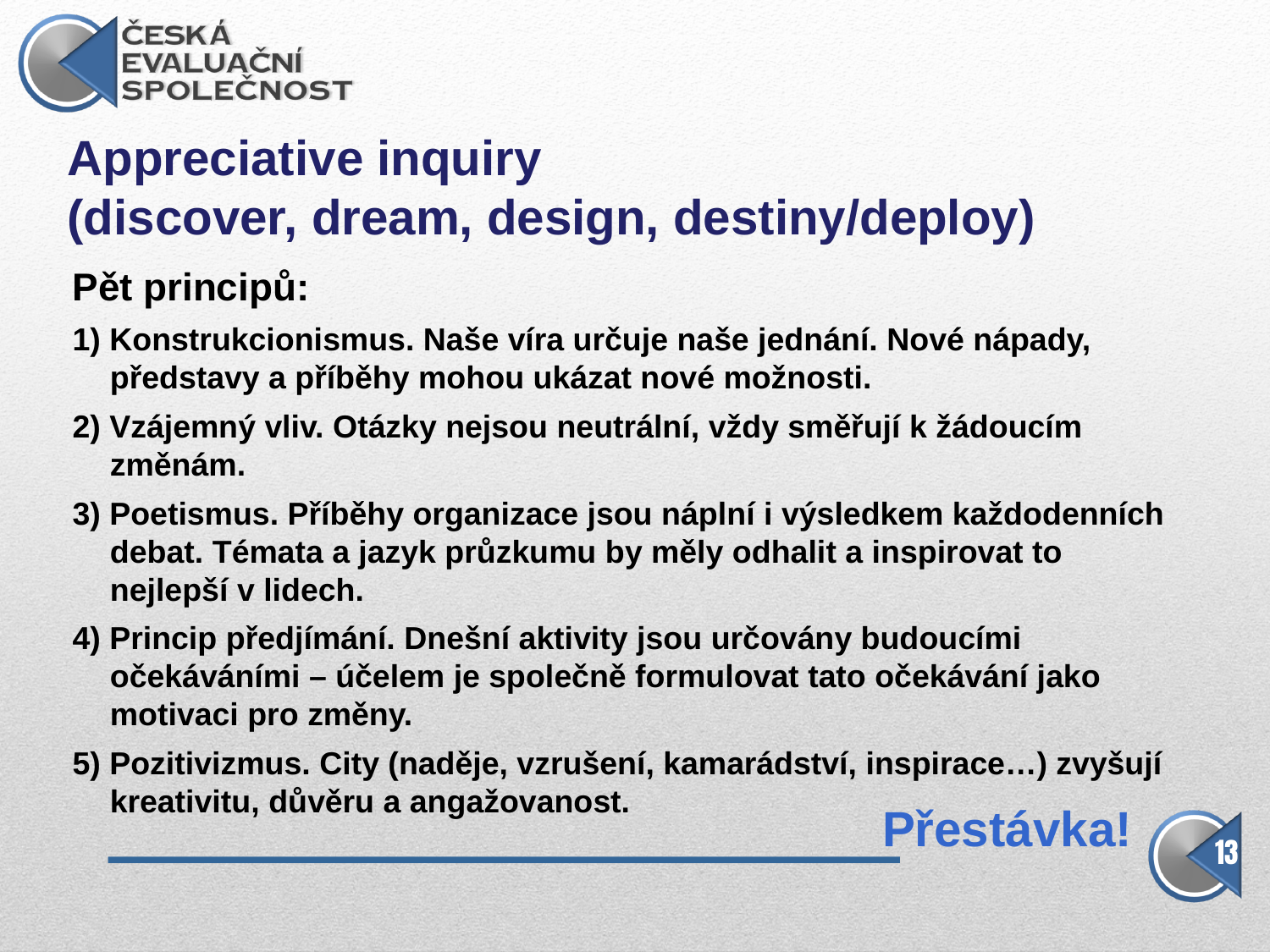

Appreciative inquiry
(discover, dream, design, destiny/deploy)
Pět principů:
1) Konstrukcionismus. Naše víra určuje naše jednání. Nové nápady, představy a příběhy mohou ukázat nové možnosti.
2) Vzájemný vliv. Otázky nejsou neutrální, vždy směřují k žádoucím změnám.
3) Poetismus. Příběhy organizace jsou náplní i výsledkem každodenních debat. Témata a jazyk průzkumu by měly odhalit a inspirovat to nejlepší v lidech.
4) Princip předjímání. Dnešní aktivity jsou určovány budoucími očekáváními – účelem je společně formulovat tato očekávání jako motivaci pro změny.
5) Pozitivizmus. City (naděje, vzrušení, kamarádství, inspirace…) zvyšují kreativitu, důvěru a angažovanost.
Přestávka!
13